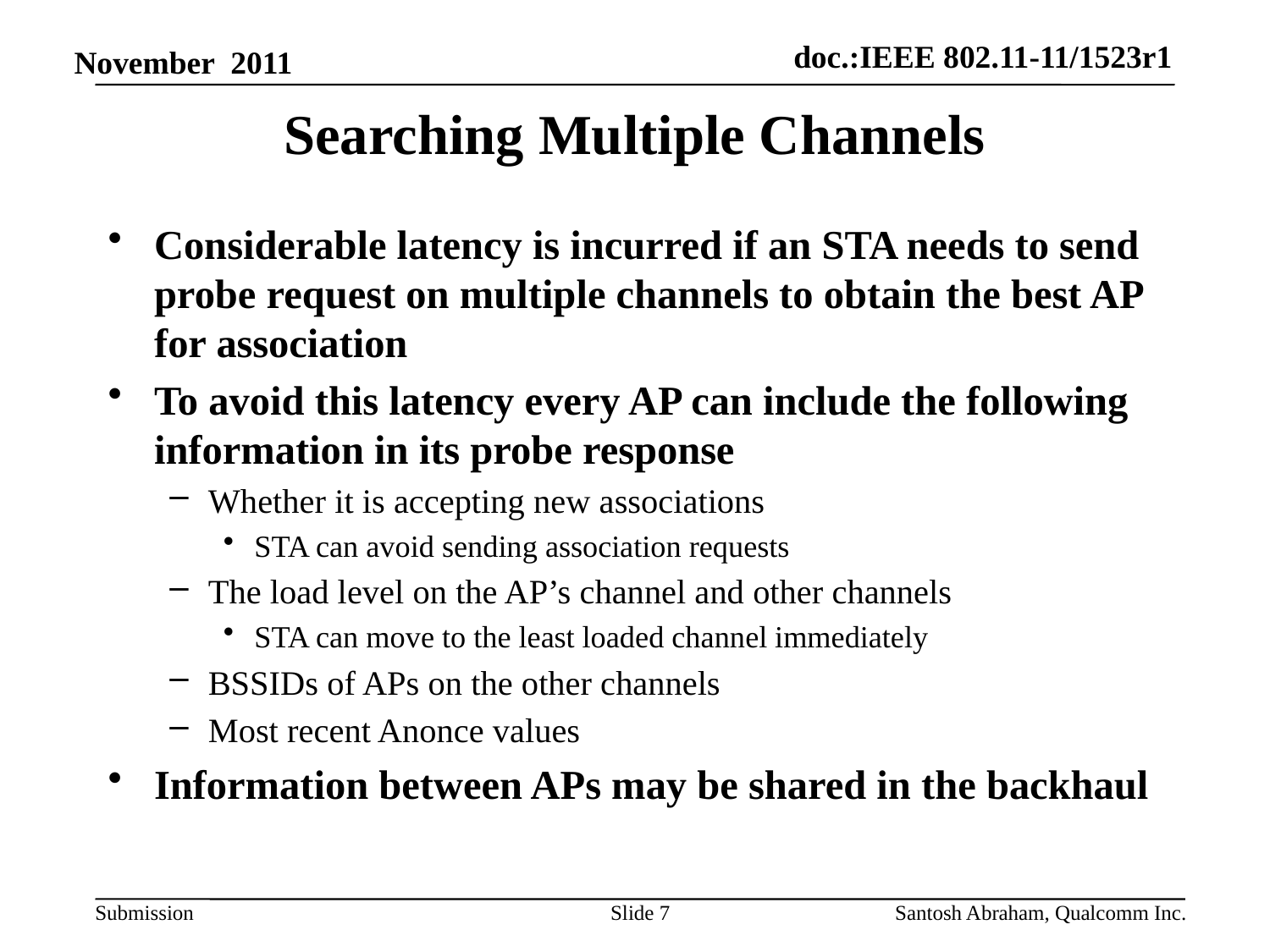

# Searching Multiple Channels
Considerable latency is incurred if an STA needs to send probe request on multiple channels to obtain the best AP for association
To avoid this latency every AP can include the following information in its probe response
Whether it is accepting new associations
STA can avoid sending association requests
The load level on the AP’s channel and other channels
STA can move to the least loaded channel immediately
BSSIDs of APs on the other channels
Most recent Anonce values
Information between APs may be shared in the backhaul
Slide 7
Santosh Abraham, Qualcomm Inc.